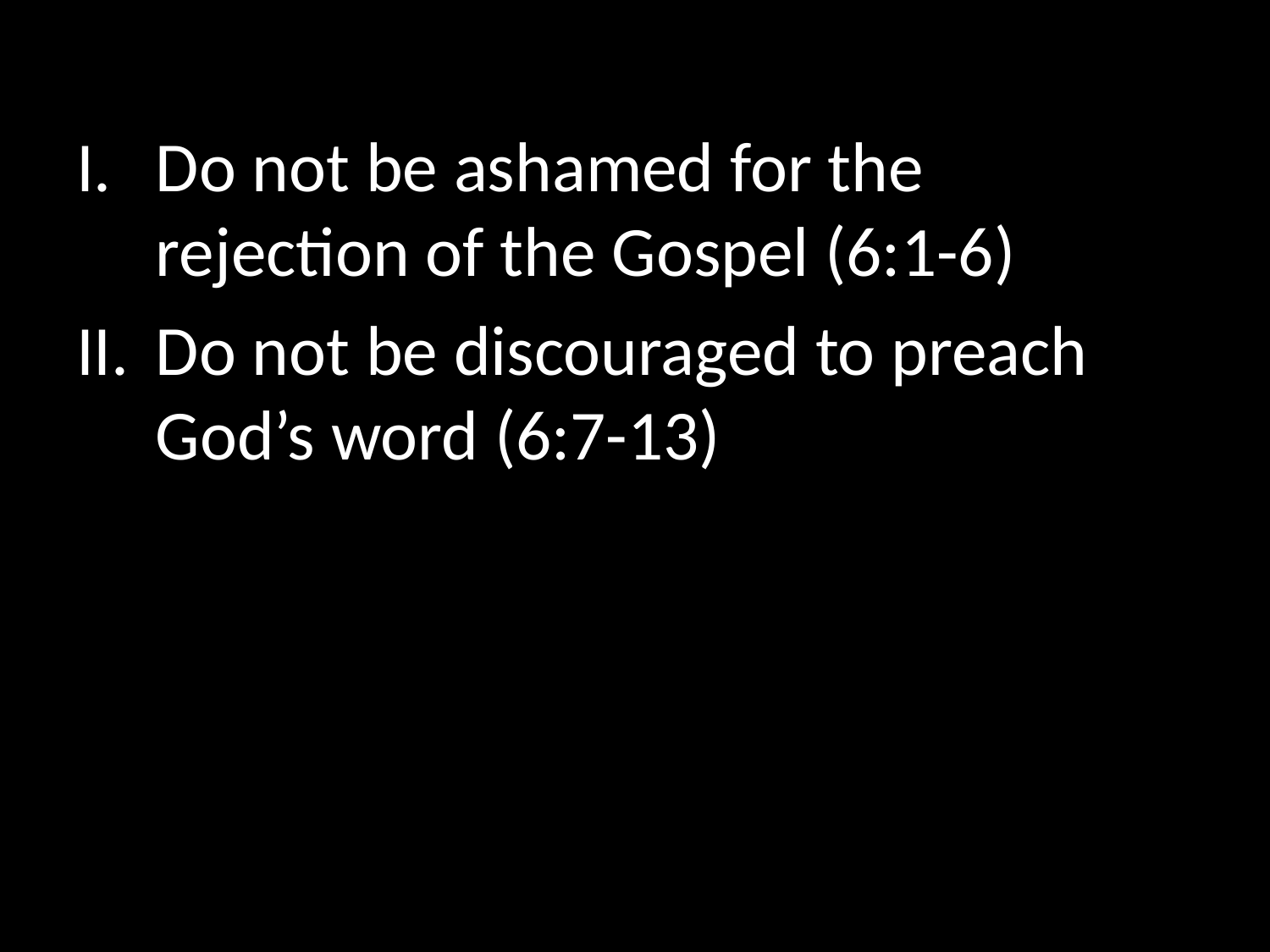

Do not be ashamed for the rejection of the Gospel (6:1-6)
Do not be discouraged to preach God’s word (6:7-13)